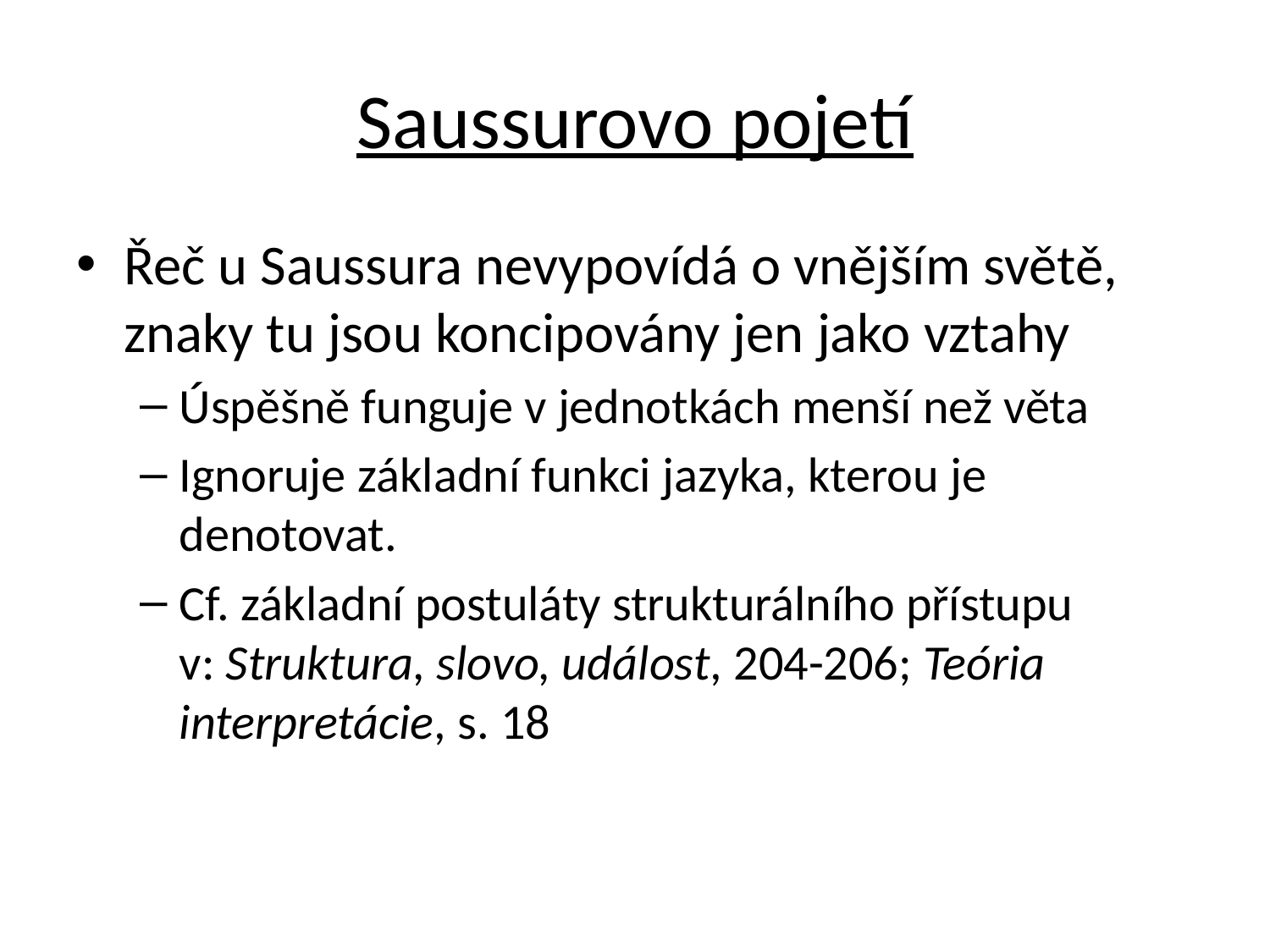

# Saussurovo pojetí
Řeč u Saussura nevypovídá o vnějším světě, znaky tu jsou koncipovány jen jako vztahy
Úspěšně funguje v jednotkách menší než věta
Ignoruje základní funkci jazyka, kterou je denotovat.
Cf. základní postuláty strukturálního přístupu v: Struktura, slovo, událost, 204-206; Teória interpretácie, s. 18